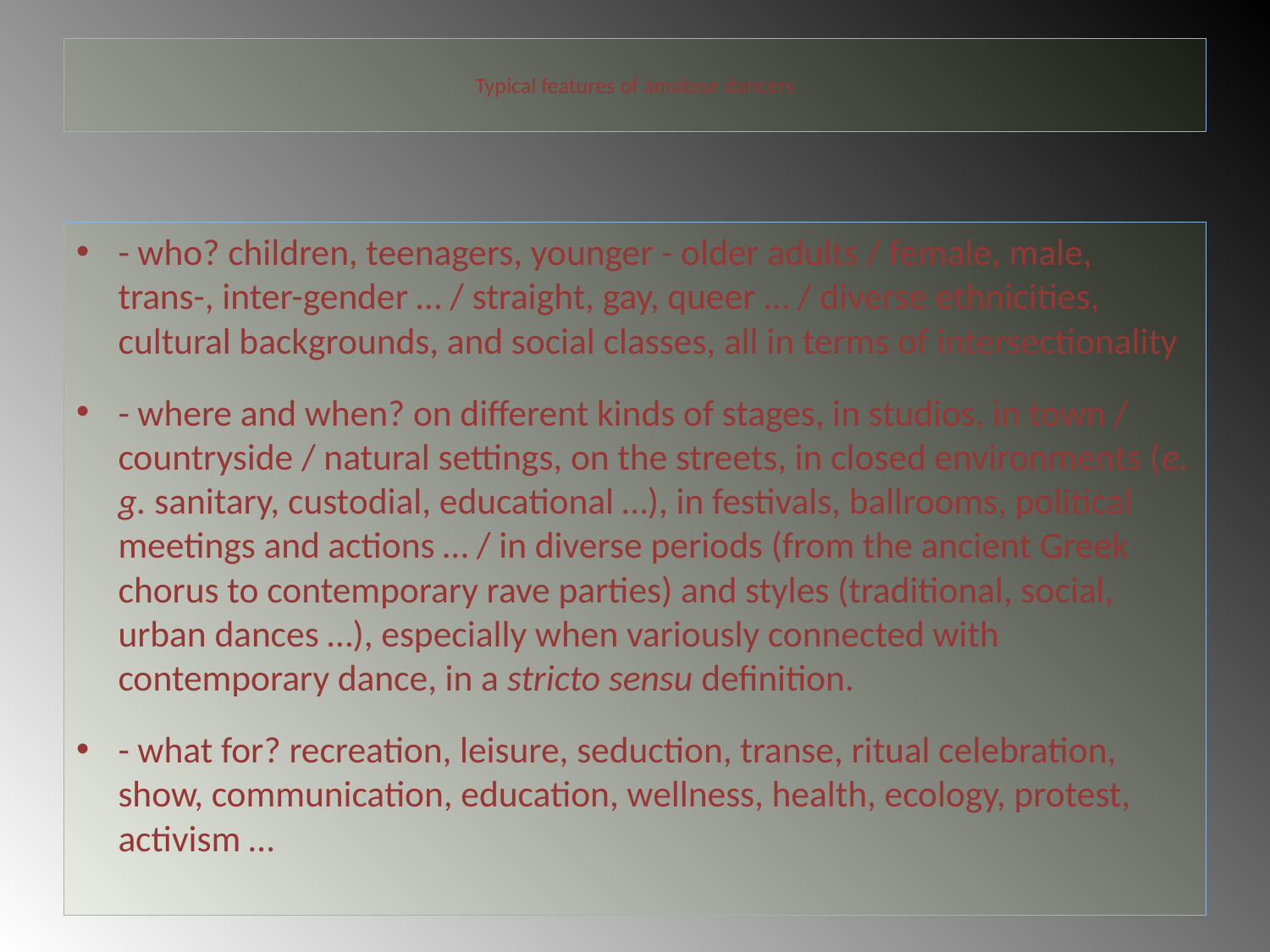

# Typical features of amateur dancers
- who? children, teenagers, younger - older adults / female, male, trans-, inter-gender … / straight, gay, queer … / diverse ethnicities, cultural backgrounds, and social classes, all in terms of intersectionality

- where and when? on different kinds of stages, in studios, in town / countryside / natural settings, on the streets, in closed environments (e. g. sanitary, custodial, educational …), in festivals, ballrooms, political meetings and actions … / in diverse periods (from the ancient Greek chorus to contemporary rave parties) and styles (traditional, social, urban dances …), especially when variously connected with contemporary dance, in a stricto sensu definition.

- what for? recreation, leisure, seduction, transe, ritual celebration, show, communication, education, wellness, health, ecology, protest, activism …